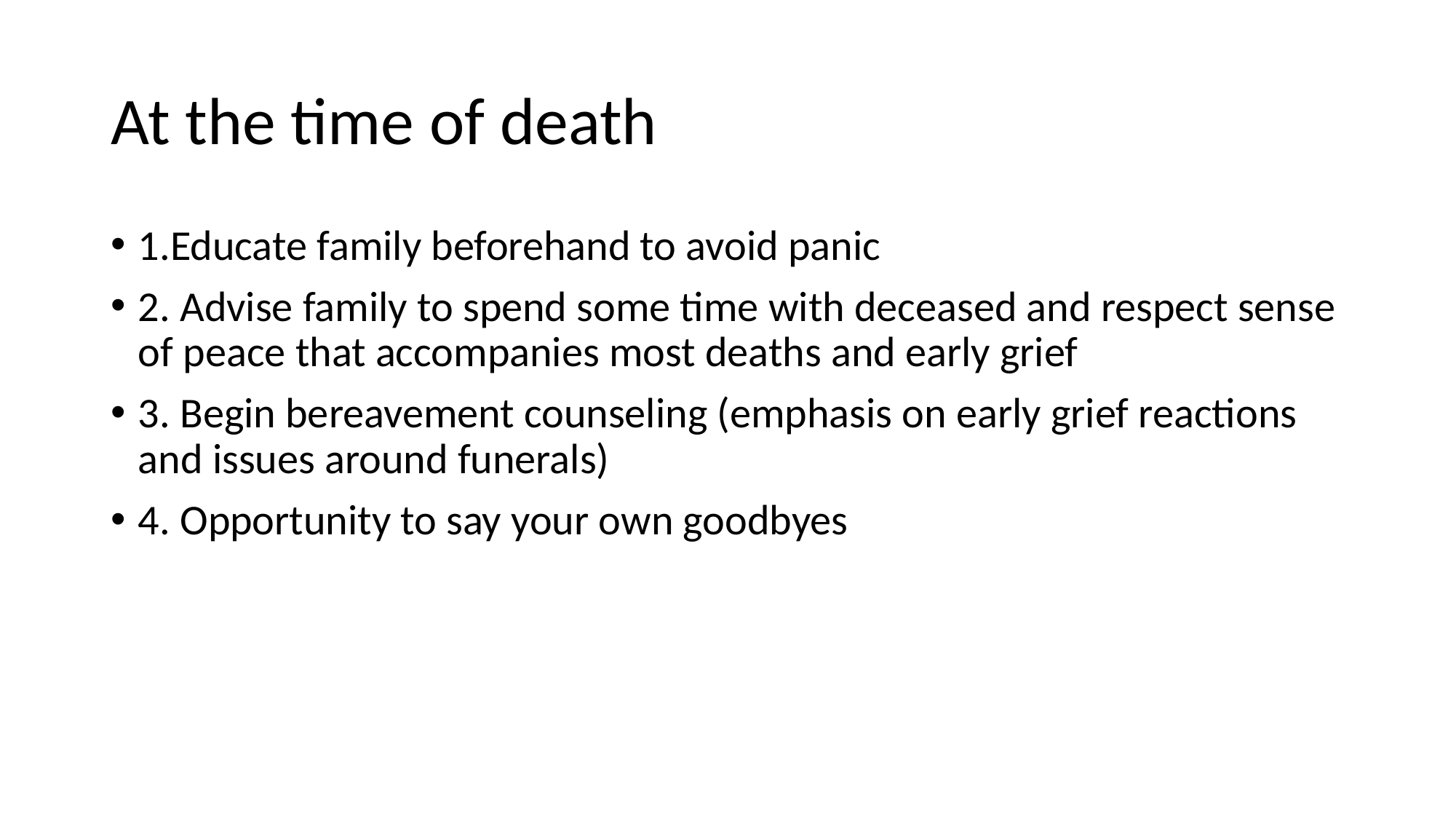

# At the time of death
1.Educate family beforehand to avoid panic
2. Advise family to spend some time with deceased and respect sense of peace that accompanies most deaths and early grief
3. Begin bereavement counseling (emphasis on early grief reactions and issues around funerals)
4. Opportunity to say your own goodbyes